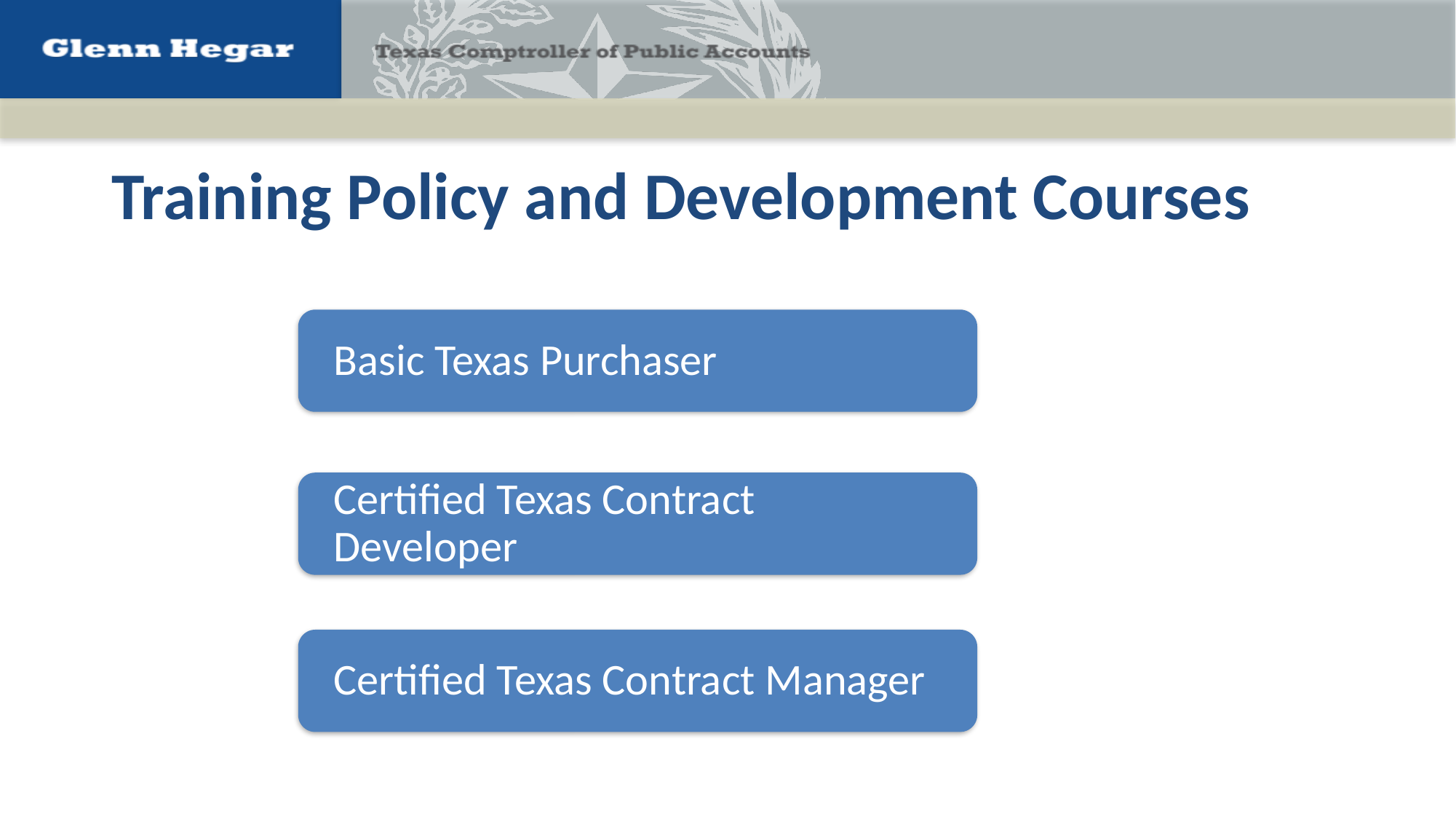

# Training Policy and Development Courses
Basic Texas Purchaser
Certified Texas Contract Developer
Certified Texas Contract Manager